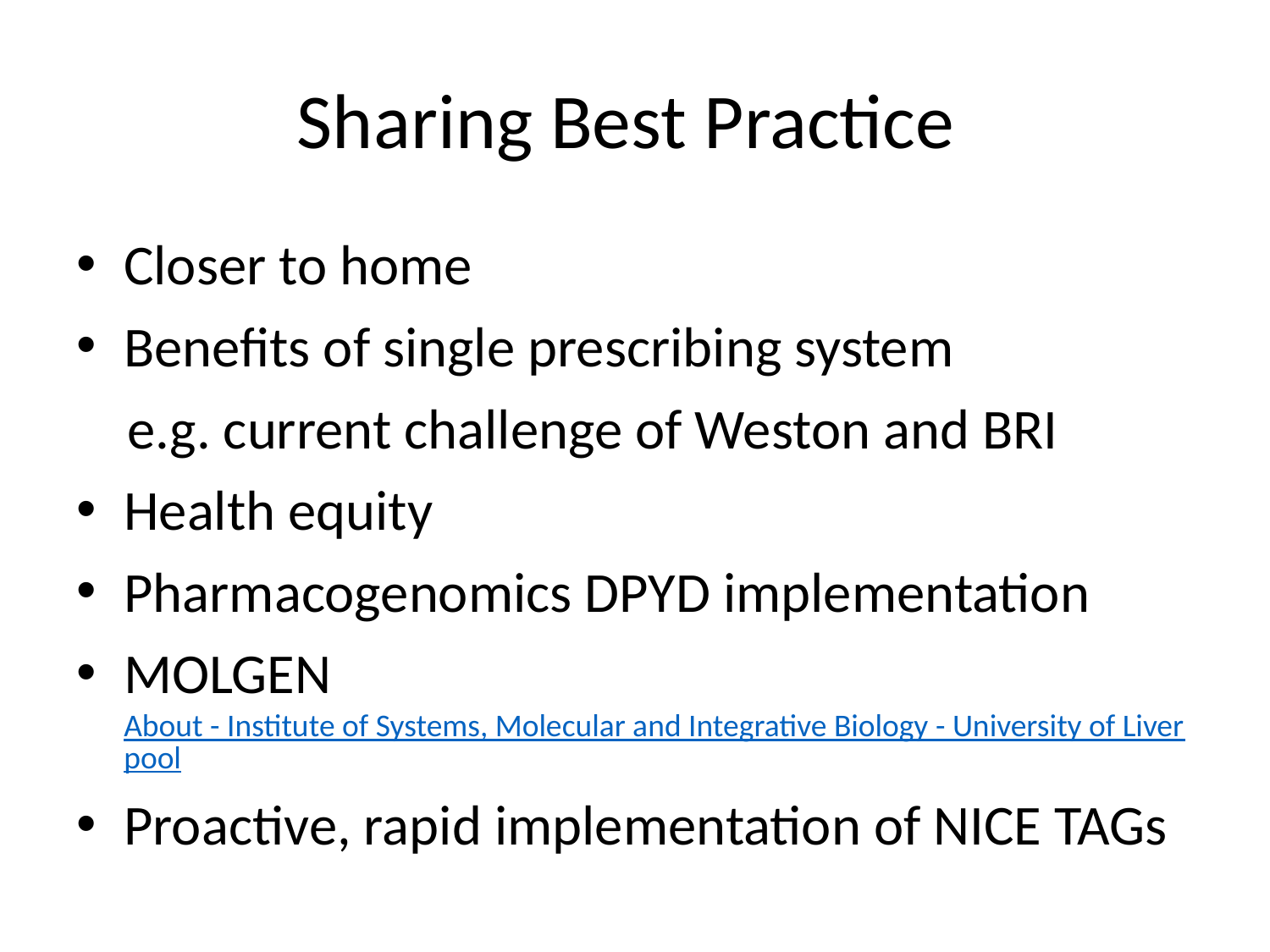

# Sharing Best Practice
Closer to home
Benefits of single prescribing system
    e.g. current challenge of Weston and BRI
Health equity
Pharmacogenomics DPYD implementation
MOLGEN About - Institute of Systems, Molecular and Integrative Biology - University of Liverpool
Proactive, rapid implementation of NICE TAGs